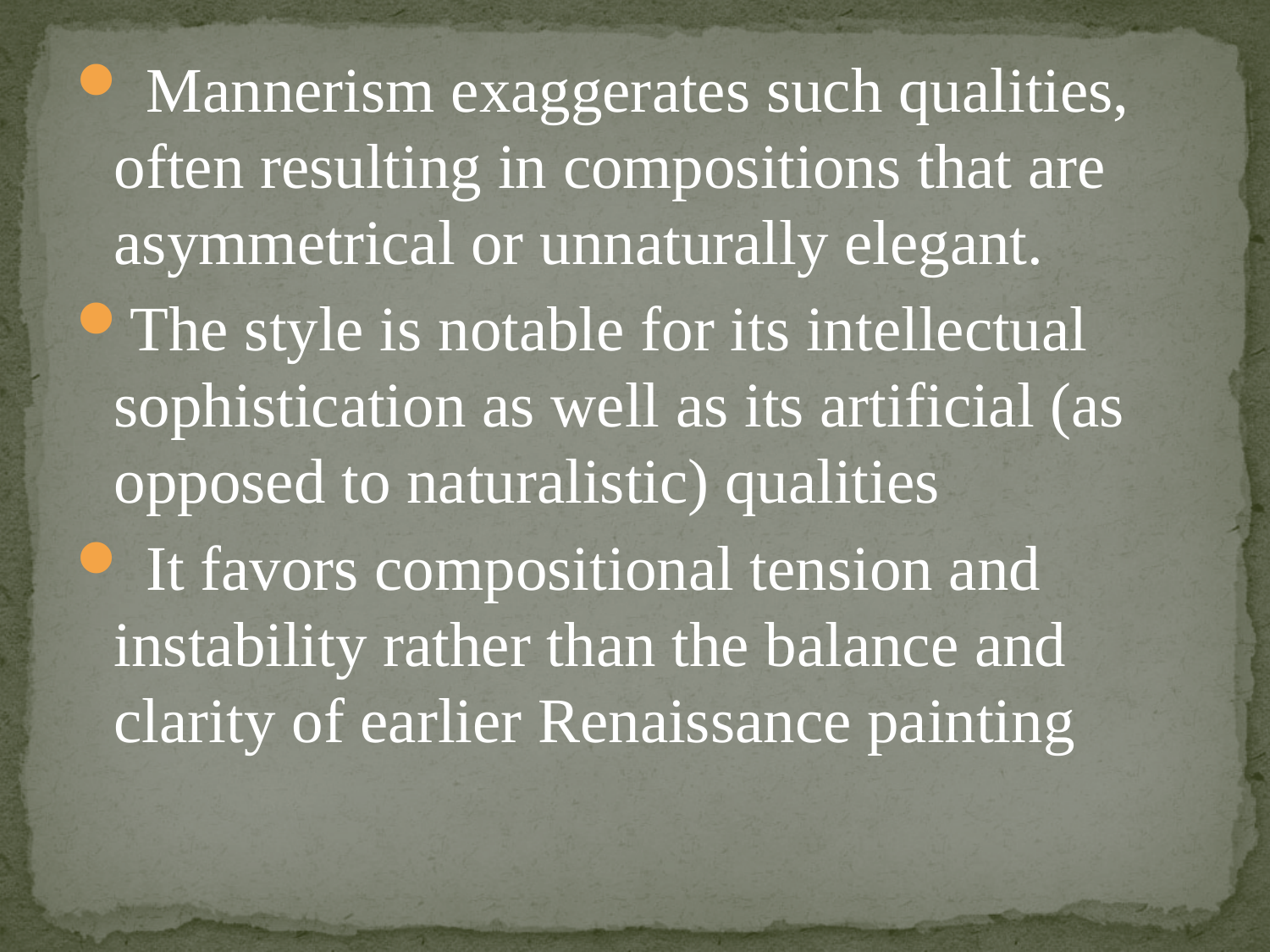

Mannerism exaggerates such qualities, often resulting in compositions that are asymmetrical or unnaturally elegant.
The style is notable for its intellectual sophistication as well as its artificial (as opposed to naturalistic) qualities
 It favors compositional tension and instability rather than the balance and clarity of earlier Renaissance painting